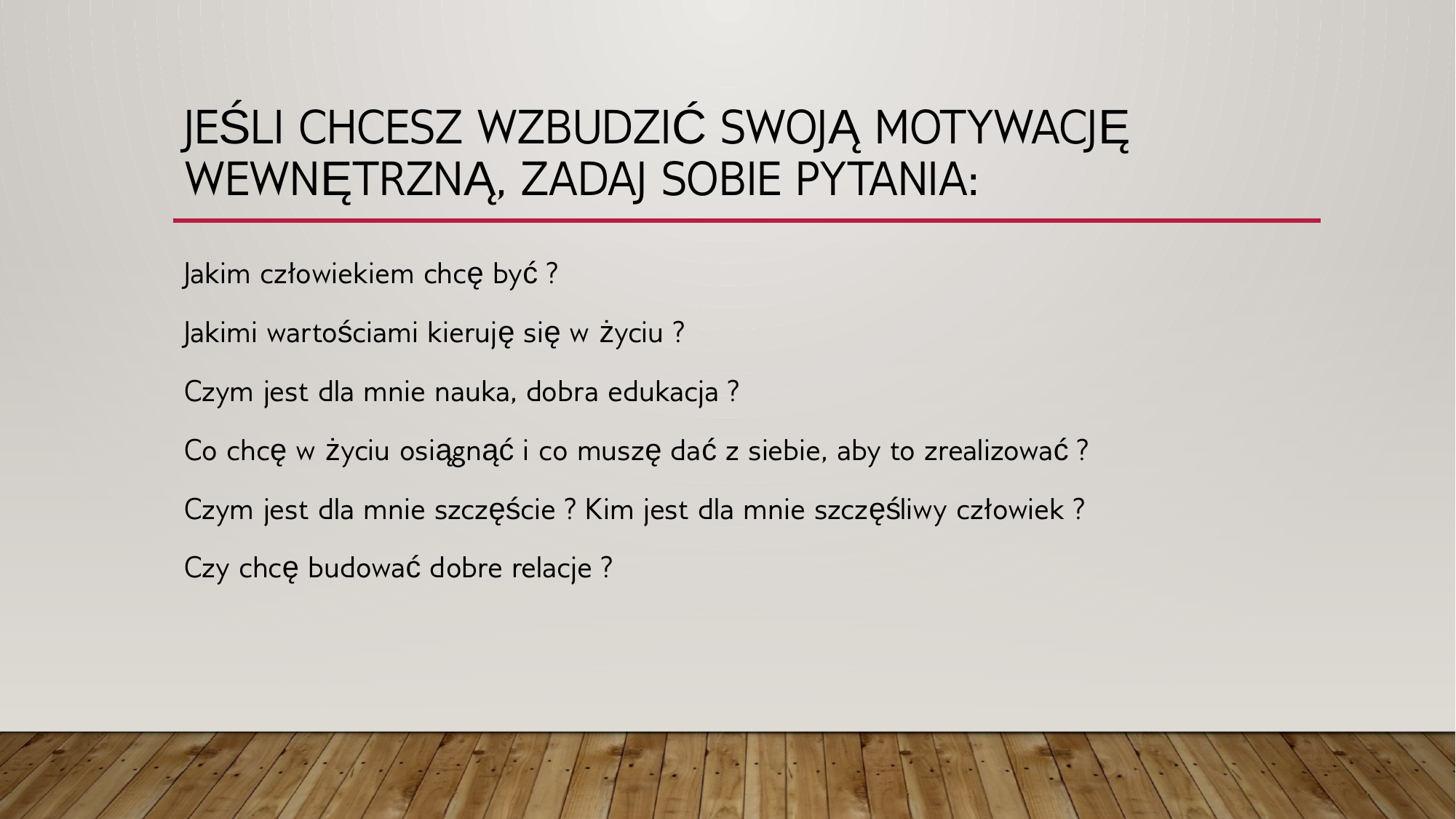

# Jeśli chcesz wzbudzić swoją motywację wewnętrzną, zadaj sobie pytania:
Jakim człowiekiem chcę być ?
Jakimi wartościami kieruję się w życiu ?
Czym jest dla mnie nauka, dobra edukacja ?
Co chcę w życiu osiągnąć i co muszę dać z siebie, aby to zrealizować ?
Czym jest dla mnie szczęście ? Kim jest dla mnie szczęśliwy człowiek ?
Czy chcę budować dobre relacje ?